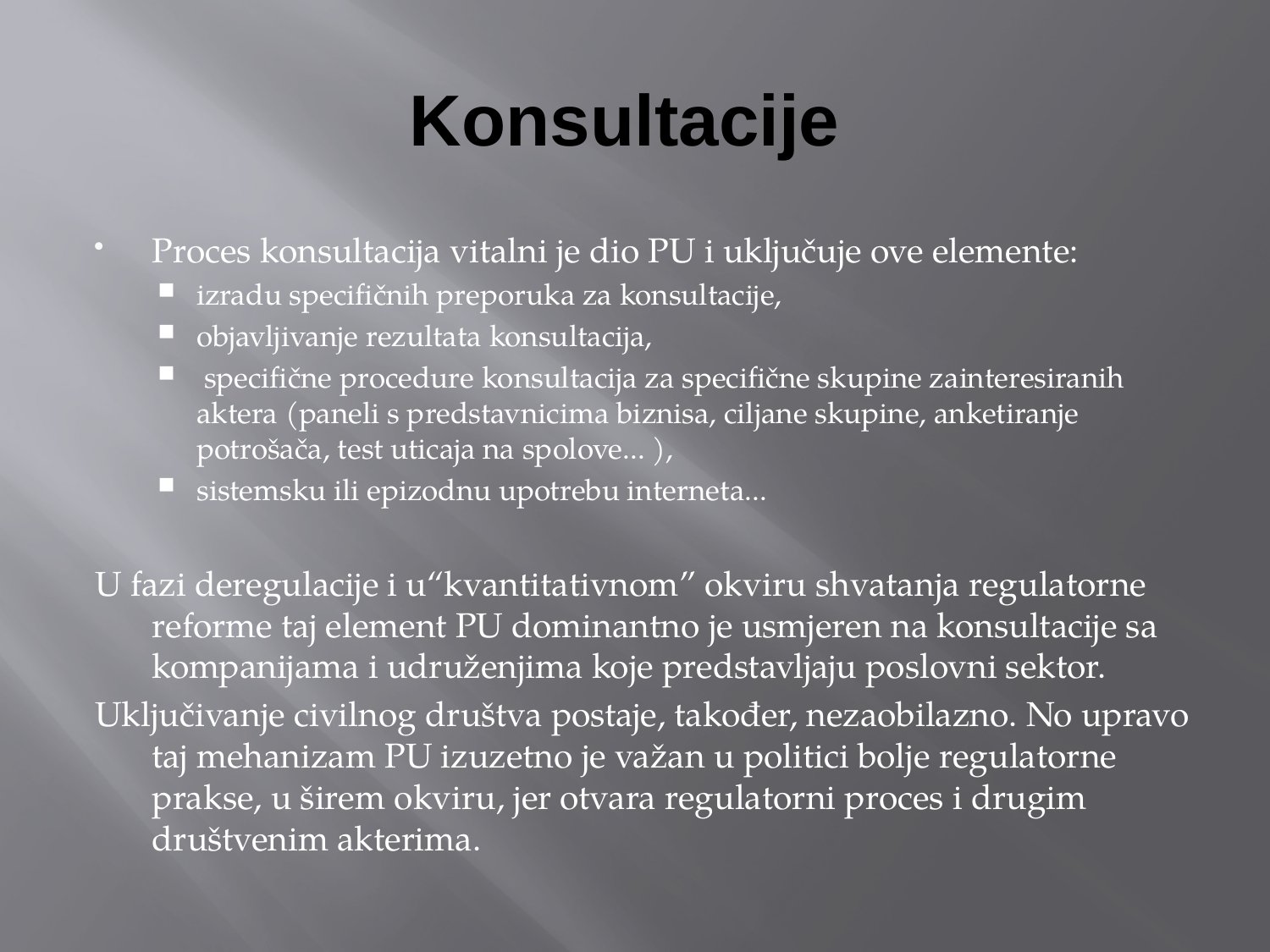

# Konsultacije
Proces konsultacija vitalni je dio PU i uključuje ove elemente:
izradu specifičnih preporuka za konsultacije,
objavljivanje rezultata konsultacija,
 specifične procedure konsultacija za specifične skupine zainteresiranih aktera (paneli s predstavnicima biznisa, ciljane skupine, anketiranje potrošača, test uticaja na spolove... ),
sistemsku ili epizodnu upotrebu interneta...

U fazi deregulacije i u“kvantitativnom” okviru shvatanja regulatorne reforme taj element PU dominantno je usmjeren na konsultacije sa kompanijama i udruženjima koje predstavljaju poslovni sektor.
Uključivanje civilnog društva postaje, također, nezaobilazno. No upravo taj mehanizam PU izuzetno je važan u politici bolje regulatorne prakse, u širem okviru, jer otvara regulatorni proces i drugim društvenim akterima.